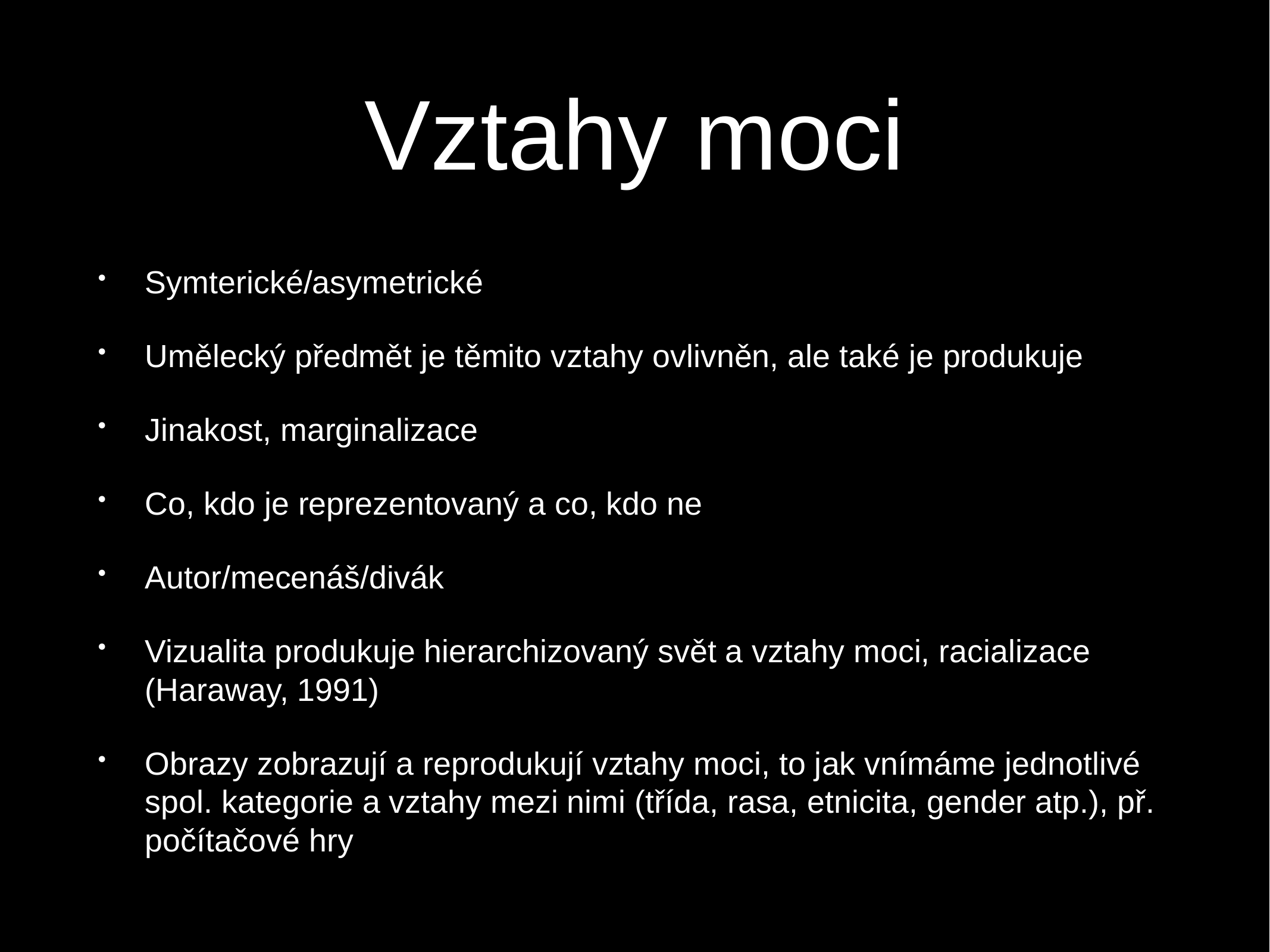

# Vztahy moci
Symterické/asymetrické
Umělecký předmět je těmito vztahy ovlivněn, ale také je produkuje
Jinakost, marginalizace
Co, kdo je reprezentovaný a co, kdo ne
Autor/mecenáš/divák
Vizualita produkuje hierarchizovaný svět a vztahy moci, racializace (Haraway, 1991)
Obrazy zobrazují a reprodukují vztahy moci, to jak vnímáme jednotlivé spol. kategorie a vztahy mezi nimi (třída, rasa, etnicita, gender atp.), př. počítačové hry